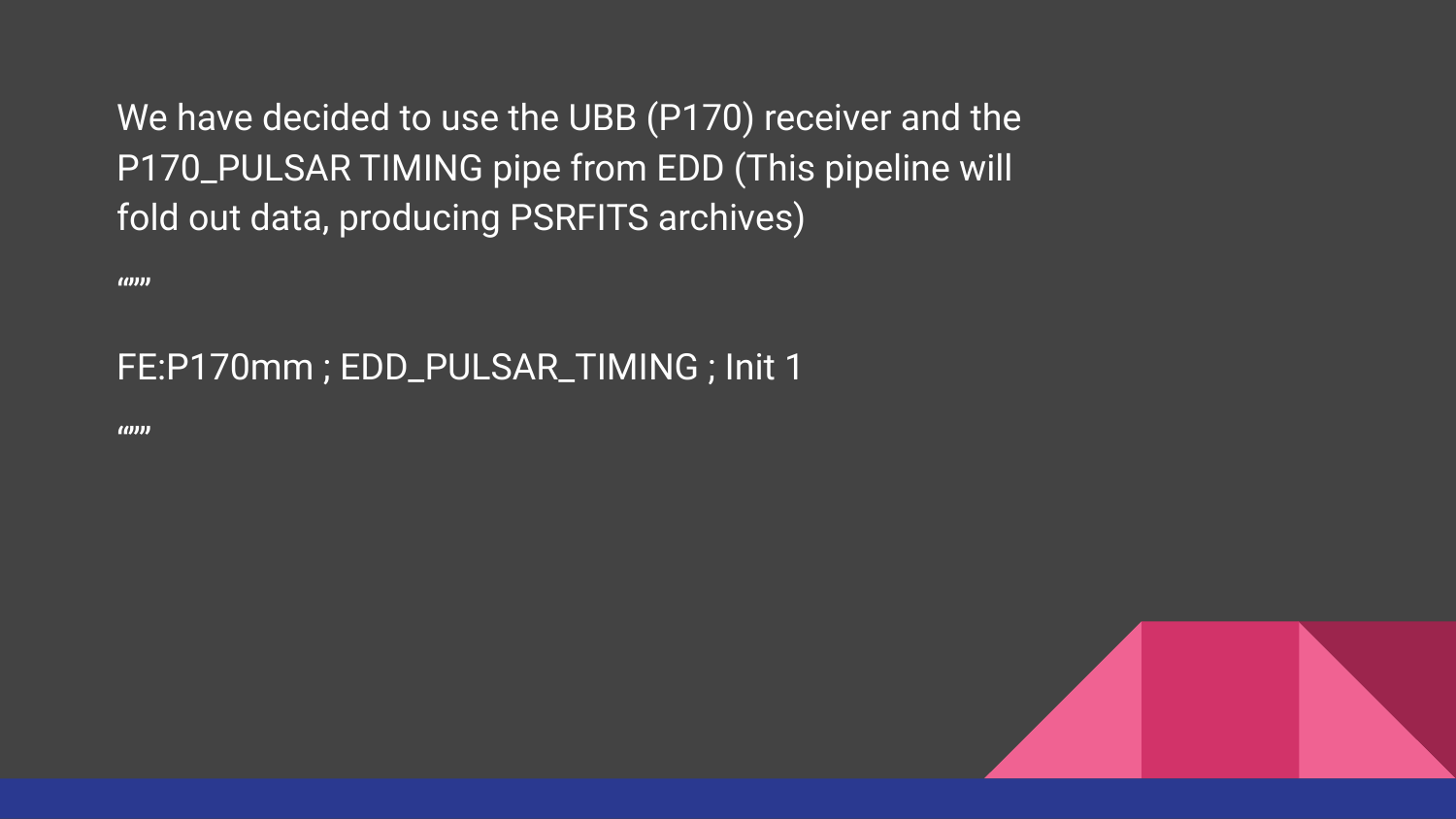

We have decided to use the UBB (P170) receiver and the P170_PULSAR TIMING pipe from EDD (This pipeline will fold out data, producing PSRFITS archives)
“””
FE:P170mm ; EDD_PULSAR_TIMING ; Init 1
“””